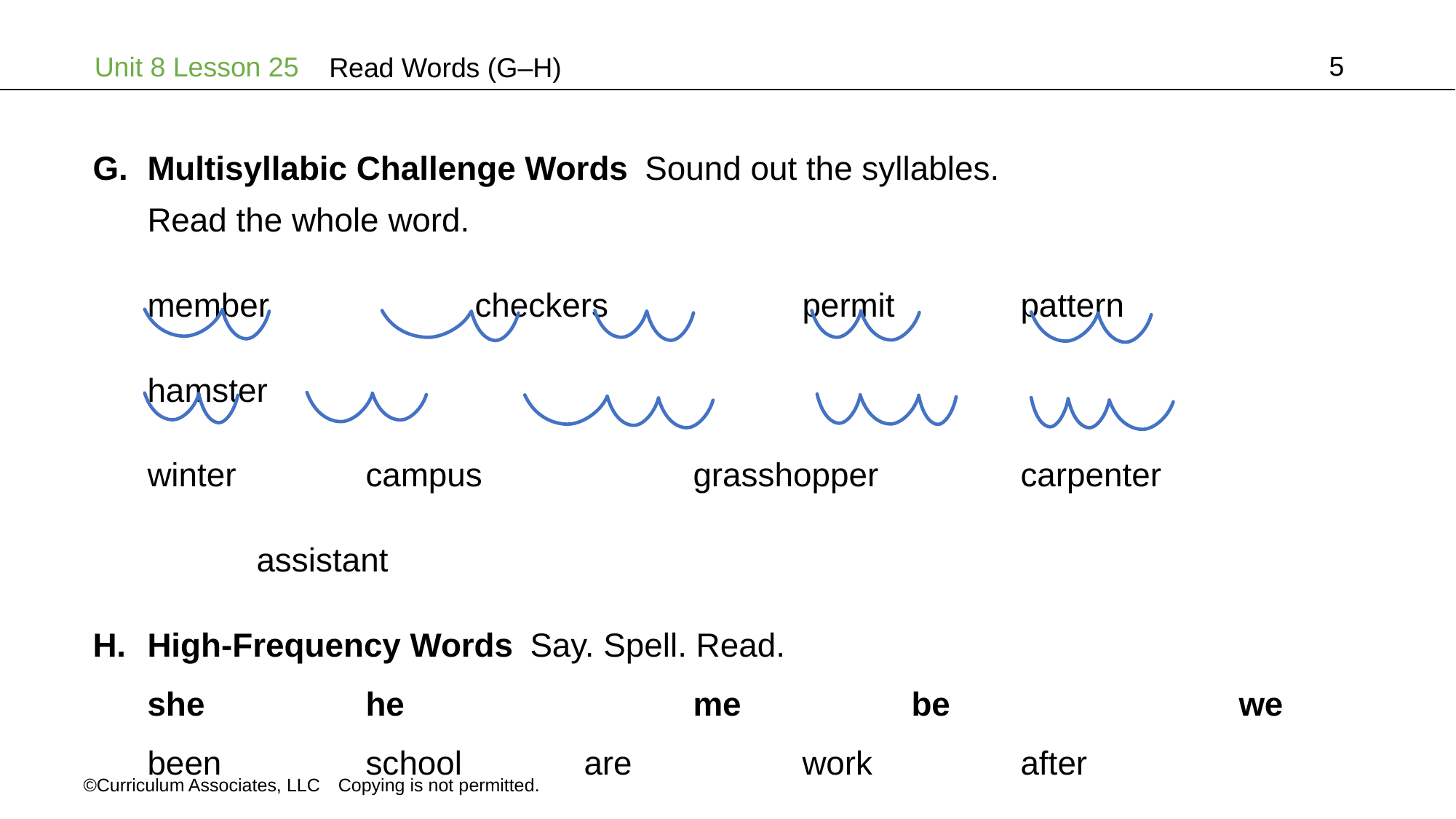

5
Read Words (G–H)

Multisyllabic Challenge Words Sound out the syllables.
Read the whole word.
member		checkers		permit		pattern		hamster
winter		campus		grasshopper		carpenter		assistant
High-Frequency Words Say. Spell. Read.
she		he			me		be			we
been		school		are		work		after